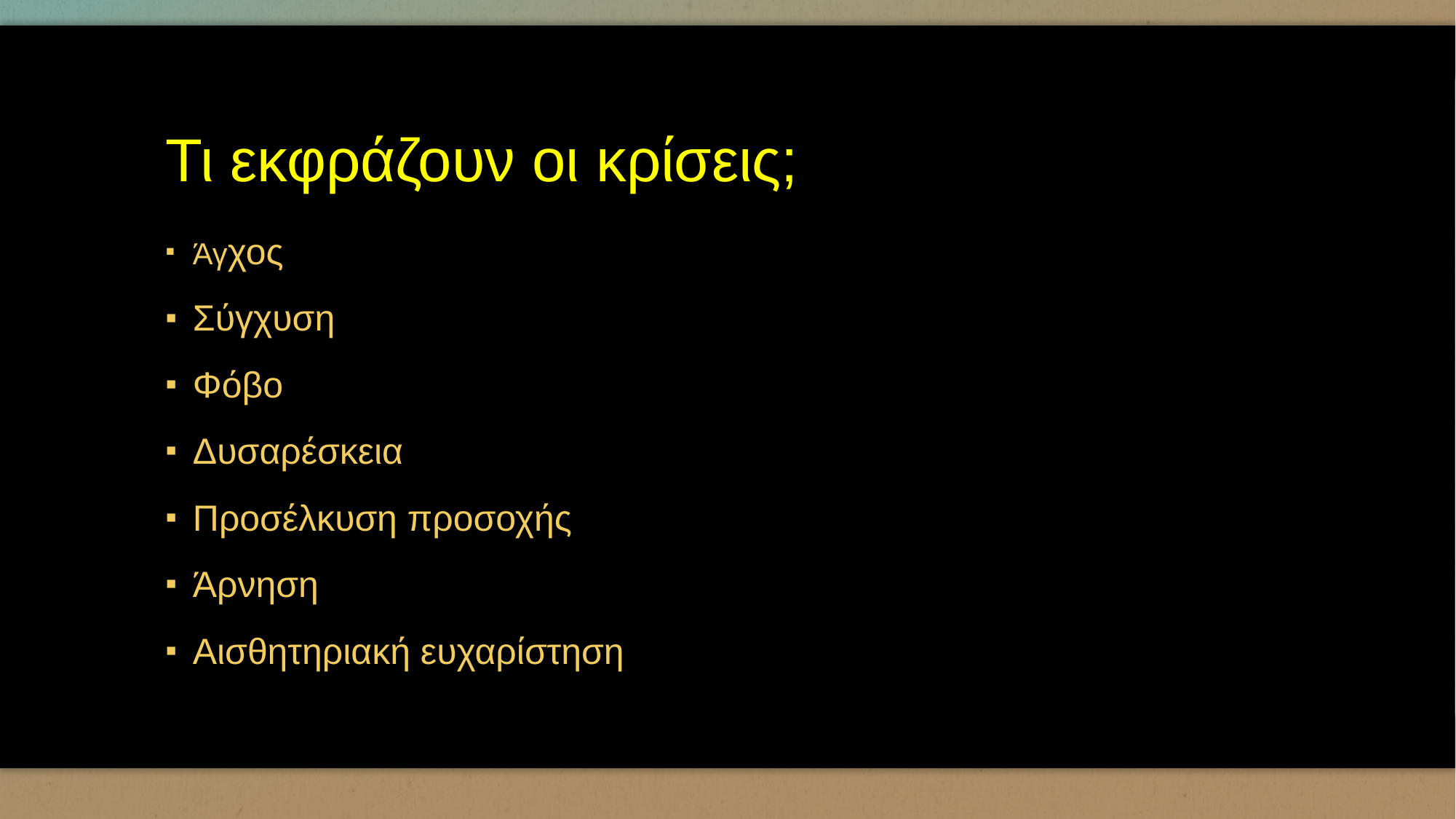

# Τι εκφράζουν οι κρίσεις;
Άγχος
Σύγχυση
Φόβο
Δυσαρέσκεια
Προσέλκυση προσοχής
Άρνηση
Αισθητηριακή ευχαρίστηση